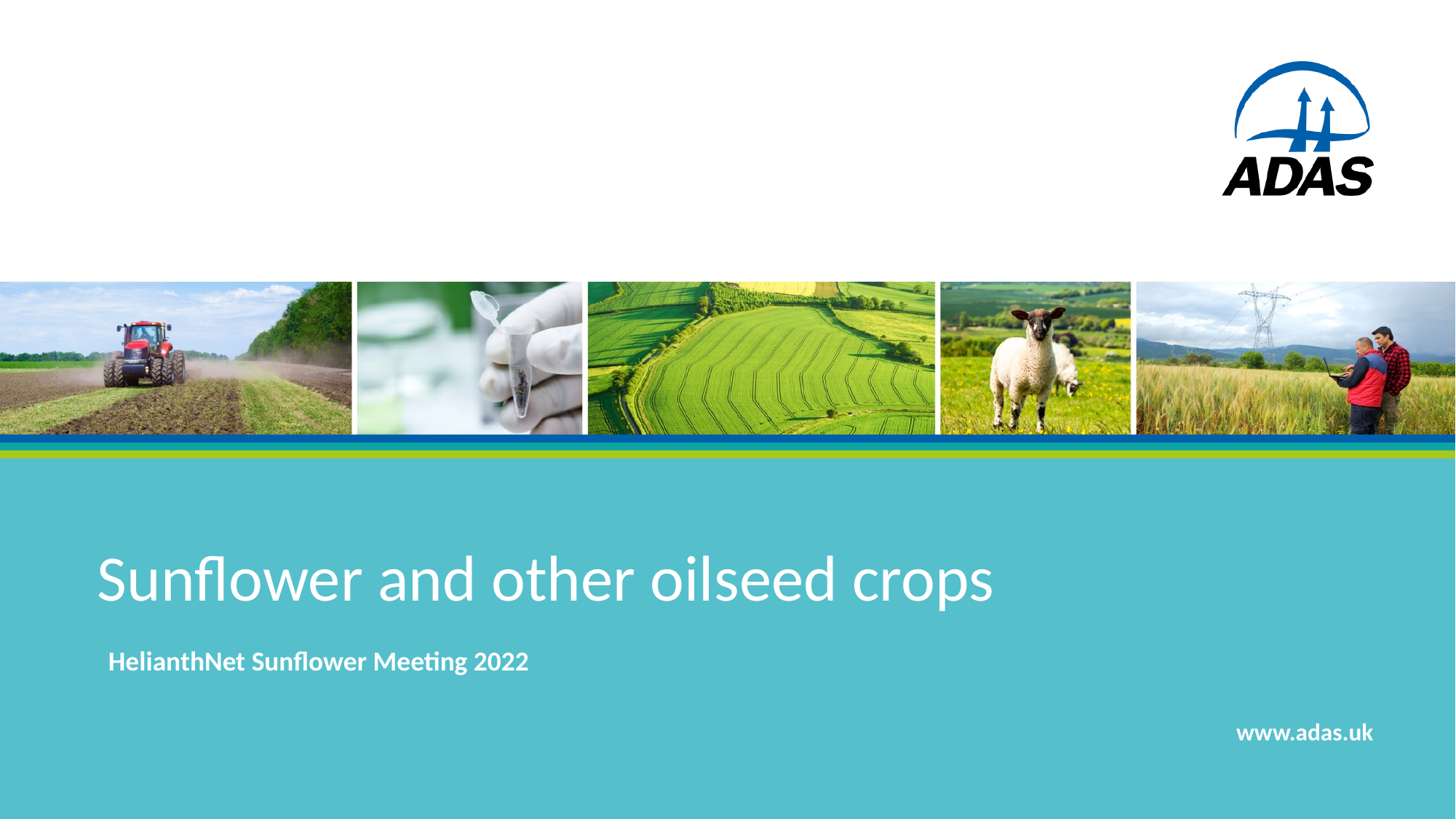

# Sunflower and other oilseed crops
HelianthNet Sunflower Meeting 2022